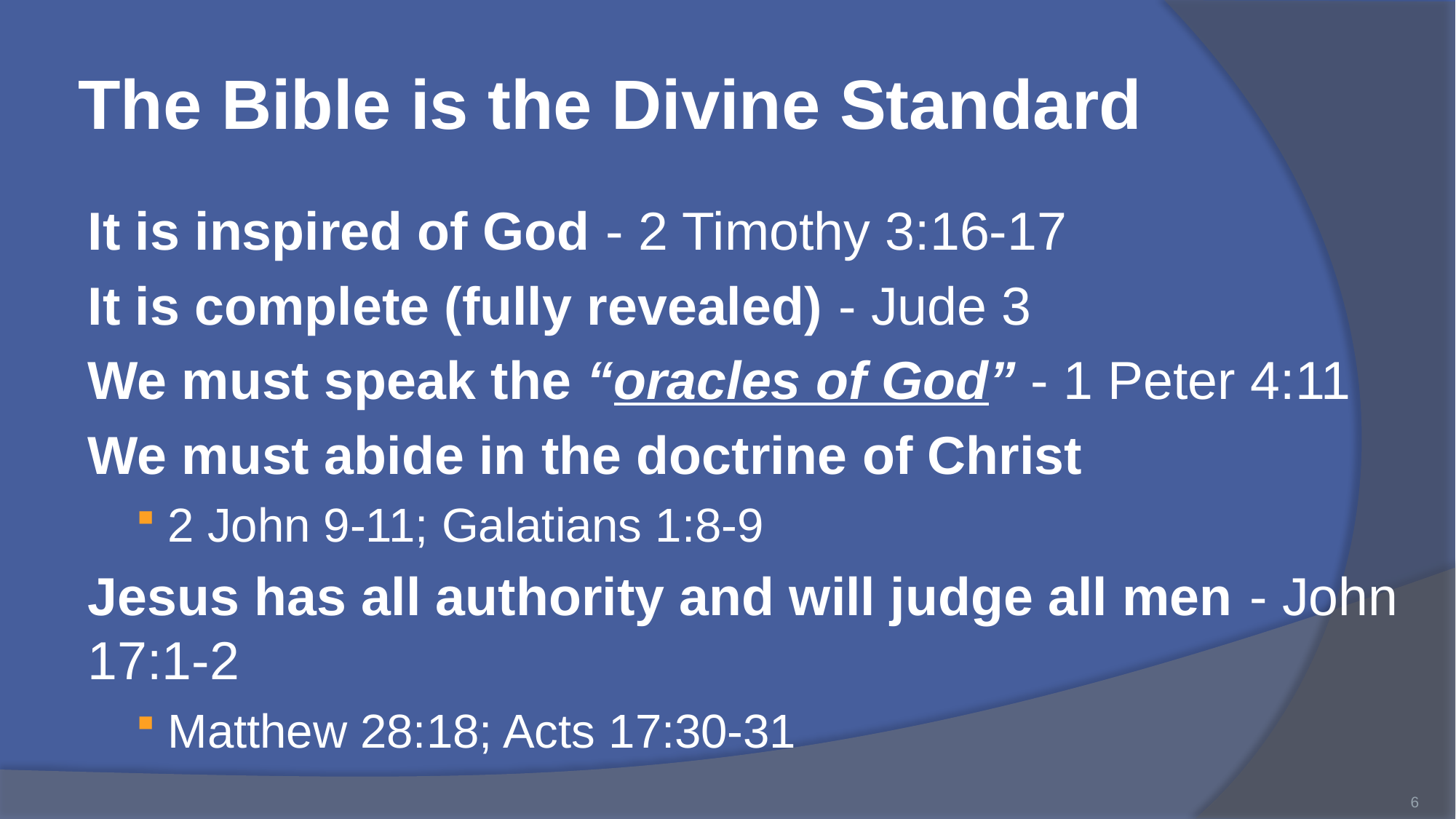

# The Bible is the Divine Standard
It is inspired of God - 2 Timothy 3:16-17
It is complete (fully revealed) - Jude 3
We must speak the “oracles of God” - 1 Peter 4:11
We must abide in the doctrine of Christ
2 John 9-11; Galatians 1:8-9
Jesus has all authority and will judge all men - John 17:1-2
Matthew 28:18; Acts 17:30-31

6